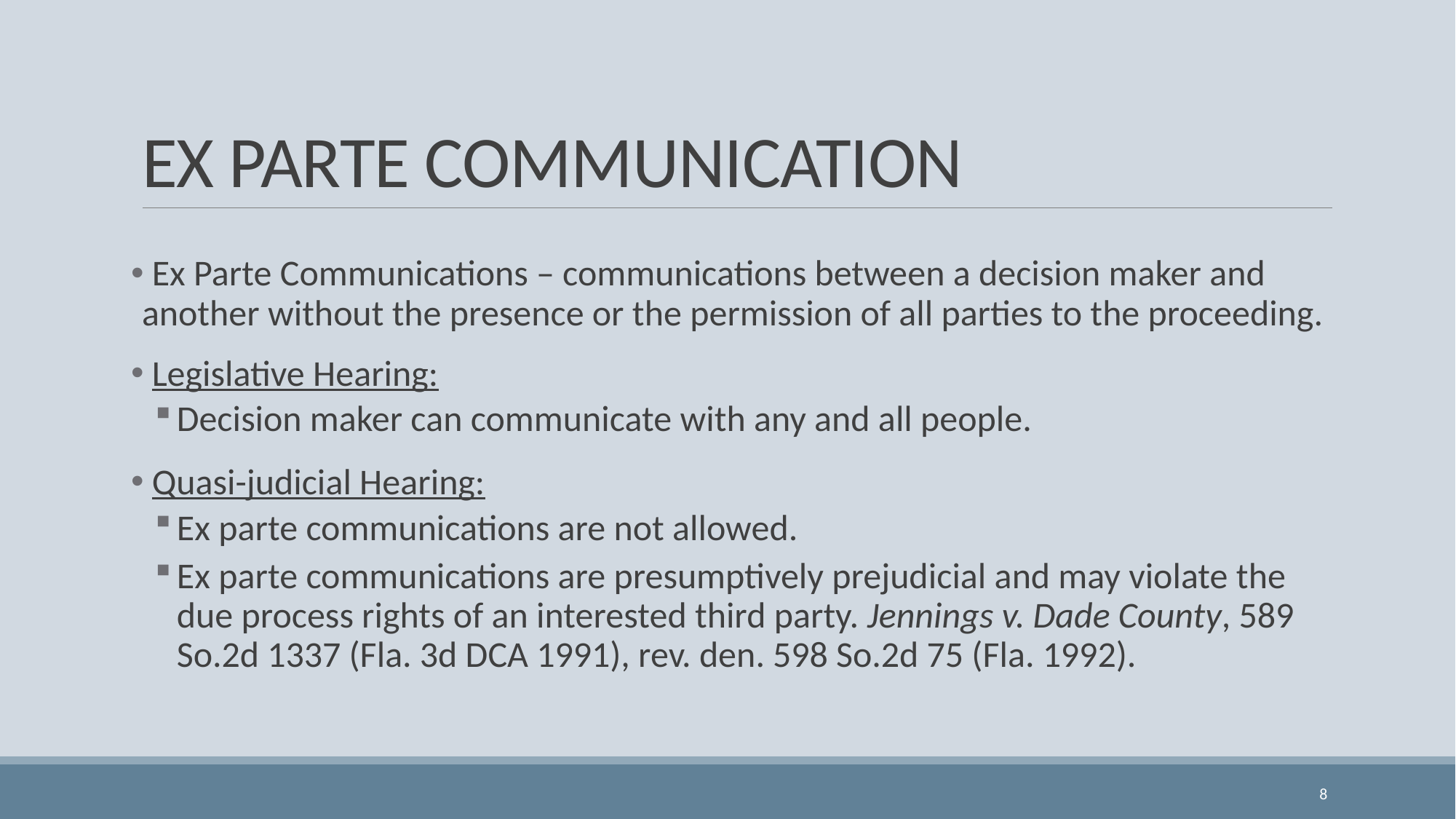

# EX PARTE COMMUNICATION
 Ex Parte Communications – communications between a decision maker and another without the presence or the permission of all parties to the proceeding.
 Legislative Hearing:
Decision maker can communicate with any and all people.
 Quasi-judicial Hearing:
Ex parte communications are not allowed.
Ex parte communications are presumptively prejudicial and may violate the due process rights of an interested third party. Jennings v. Dade County, 589 So.2d 1337 (Fla. 3d DCA 1991), rev. den. 598 So.2d 75 (Fla. 1992).

8